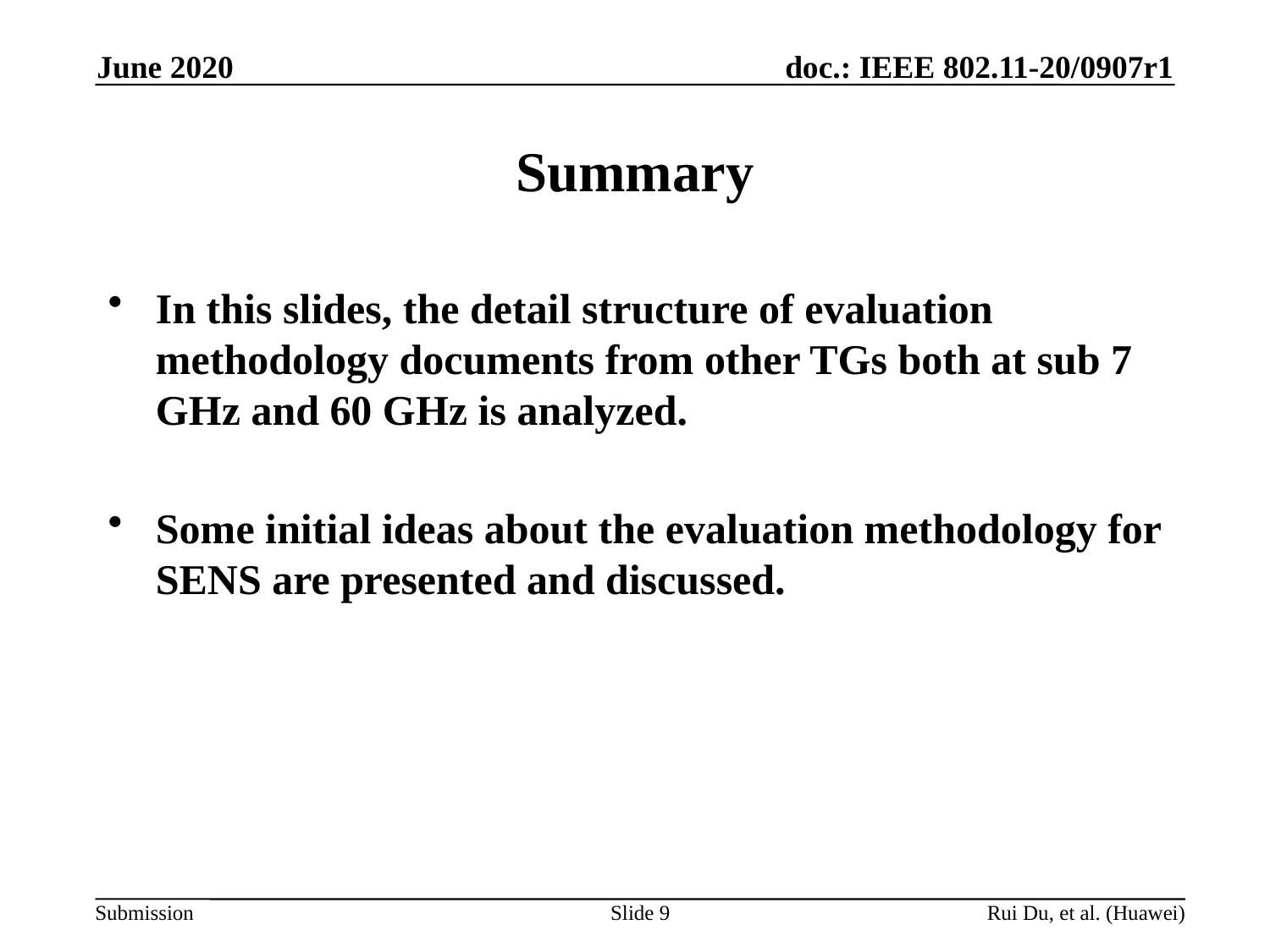

June 2020
# Summary
In this slides, the detail structure of evaluation methodology documents from other TGs both at sub 7 GHz and 60 GHz is analyzed.

Some initial ideas about the evaluation methodology for SENS are presented and discussed.

Slide 9
Rui Du, et al. (Huawei)